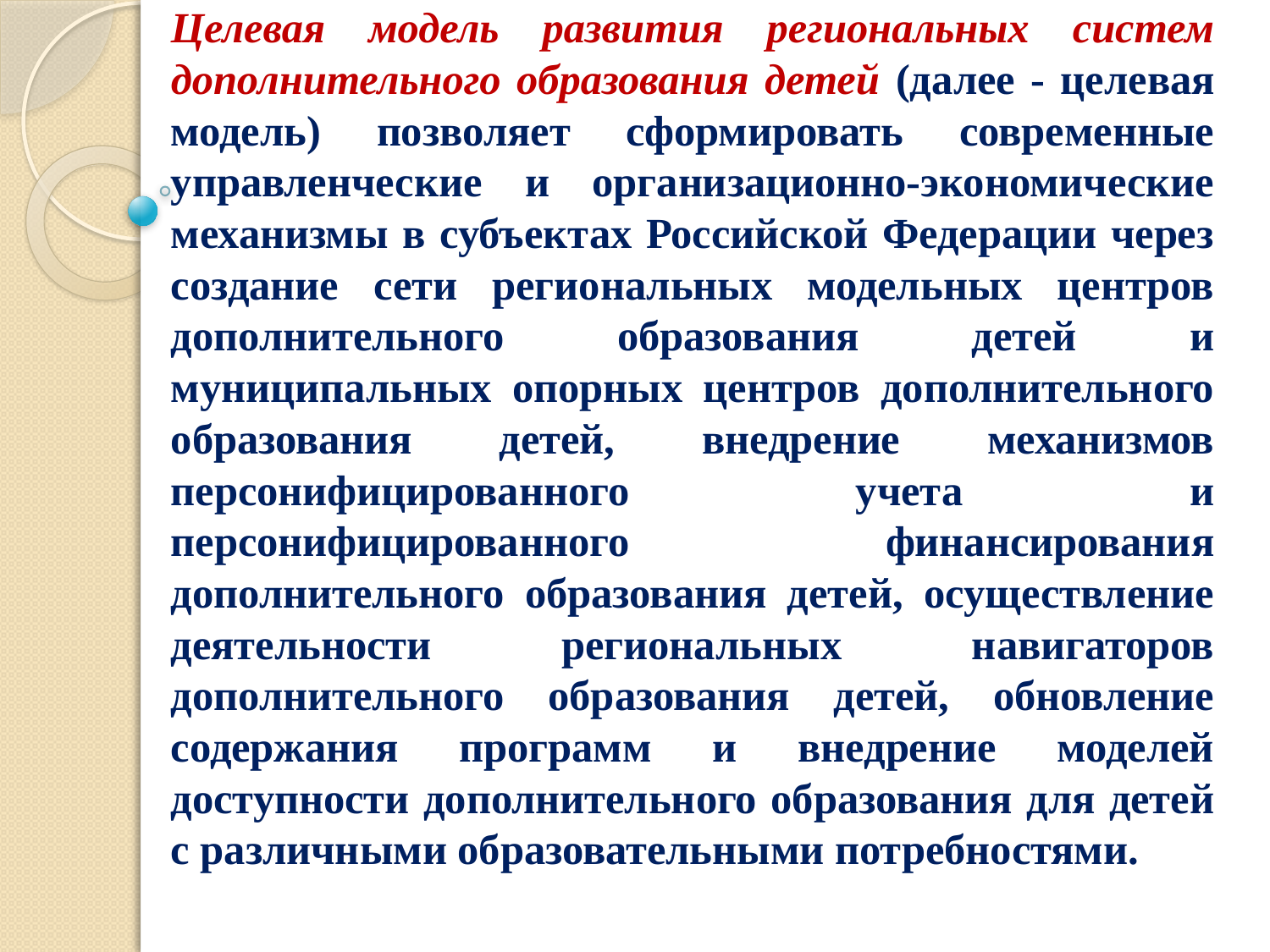

Целевая модель развития региональных систем дополнительного образования детей (далее - целевая модель) позволяет сформировать современные управленческие и организационно-экономические механизмы в субъектах Российской Федерации через создание сети региональных модельных центров дополнительного образования детей и муниципальных опорных центров дополнительного образования детей, внедрение механизмов персонифицированного учета и персонифицированного финансирования дополнительного образования детей, осуществление деятельности региональных навигаторов дополнительного образования детей, обновление содержания программ и внедрение моделей доступности дополнительного образования для детей с различными образовательными потребностями.

#